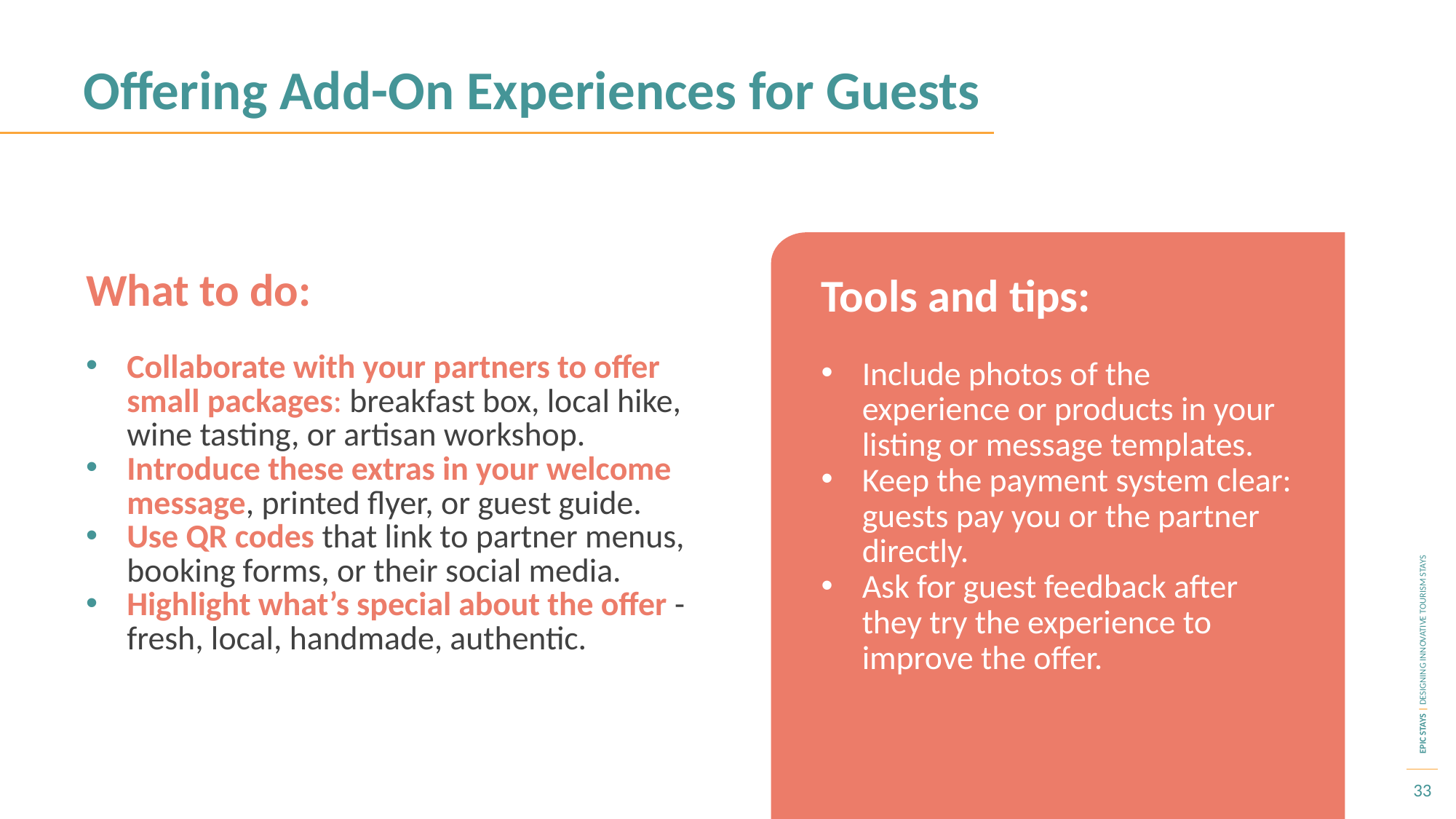

Offering Add-On Experiences for Guests

What to do:
Tools and tips:

Include photos of the experience or products in your listing or message templates.
Keep the payment system clear: guests pay you or the partner directly.
Ask for guest feedback after they try the experience to improve the offer.

Collaborate with your partners to offer small packages: breakfast box, local hike, wine tasting, or artisan workshop.
Introduce these extras in your welcome message, printed flyer, or guest guide.
Use QR codes that link to partner menus, booking forms, or their social media.
Highlight what’s special about the offer - fresh, local, handmade, authentic.

33